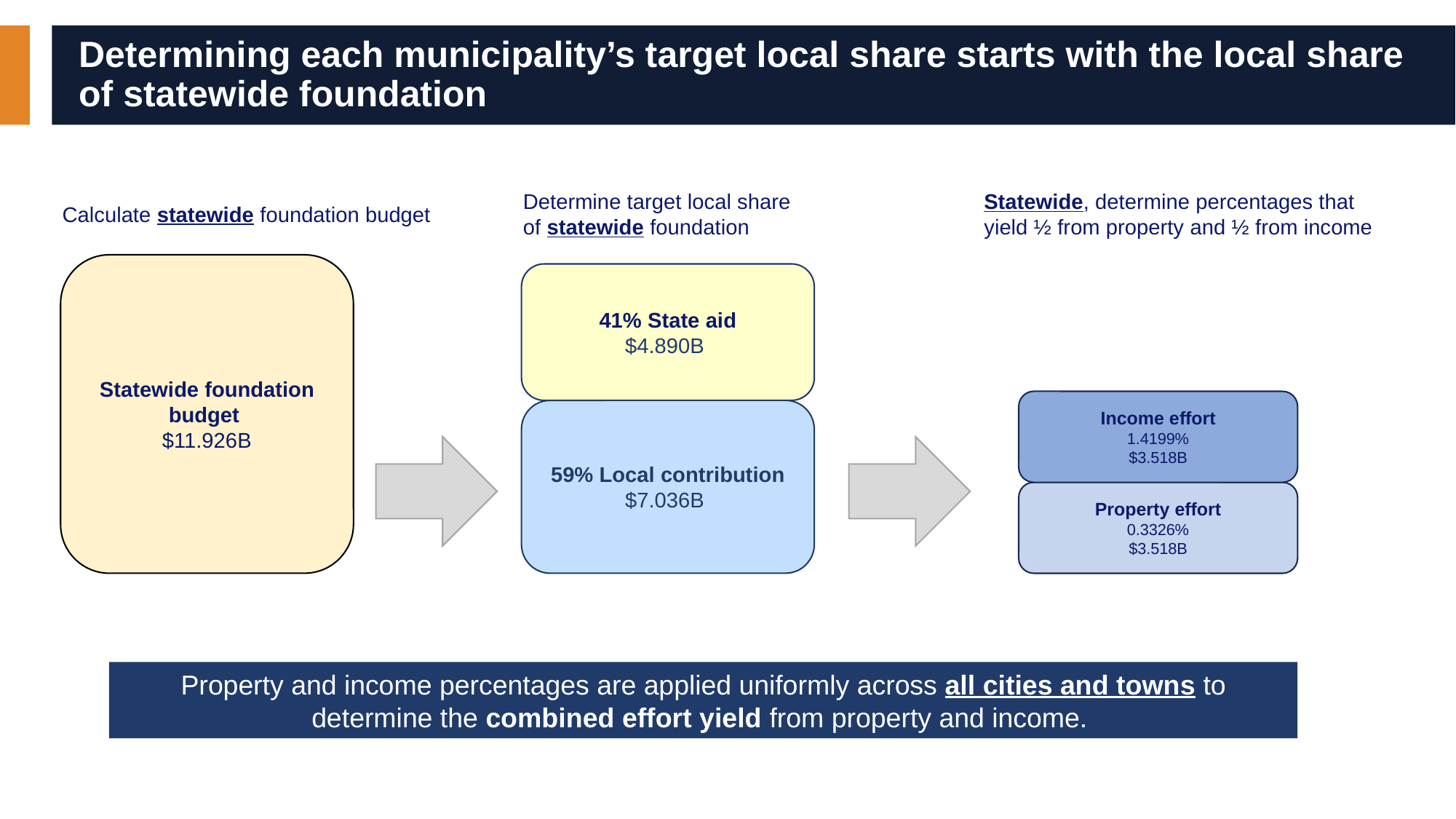

# Determining each municipality’s target local share starts with the local share of statewide foundation
Calculate statewide foundation budget
Determine target local share
of statewide foundation
Statewide, determine percentages that yield ½ from property and ½ from income
Statewide foundation budget
$11.926B
41% State aid
$4.890B
Income effort
1.4199%
$3.518B
59% Local contribution
$7.036B

Property effort
0.3326%
$3.518B
Property and income percentages are applied uniformly across all cities and towns to determine the combined effort yield from property and income.